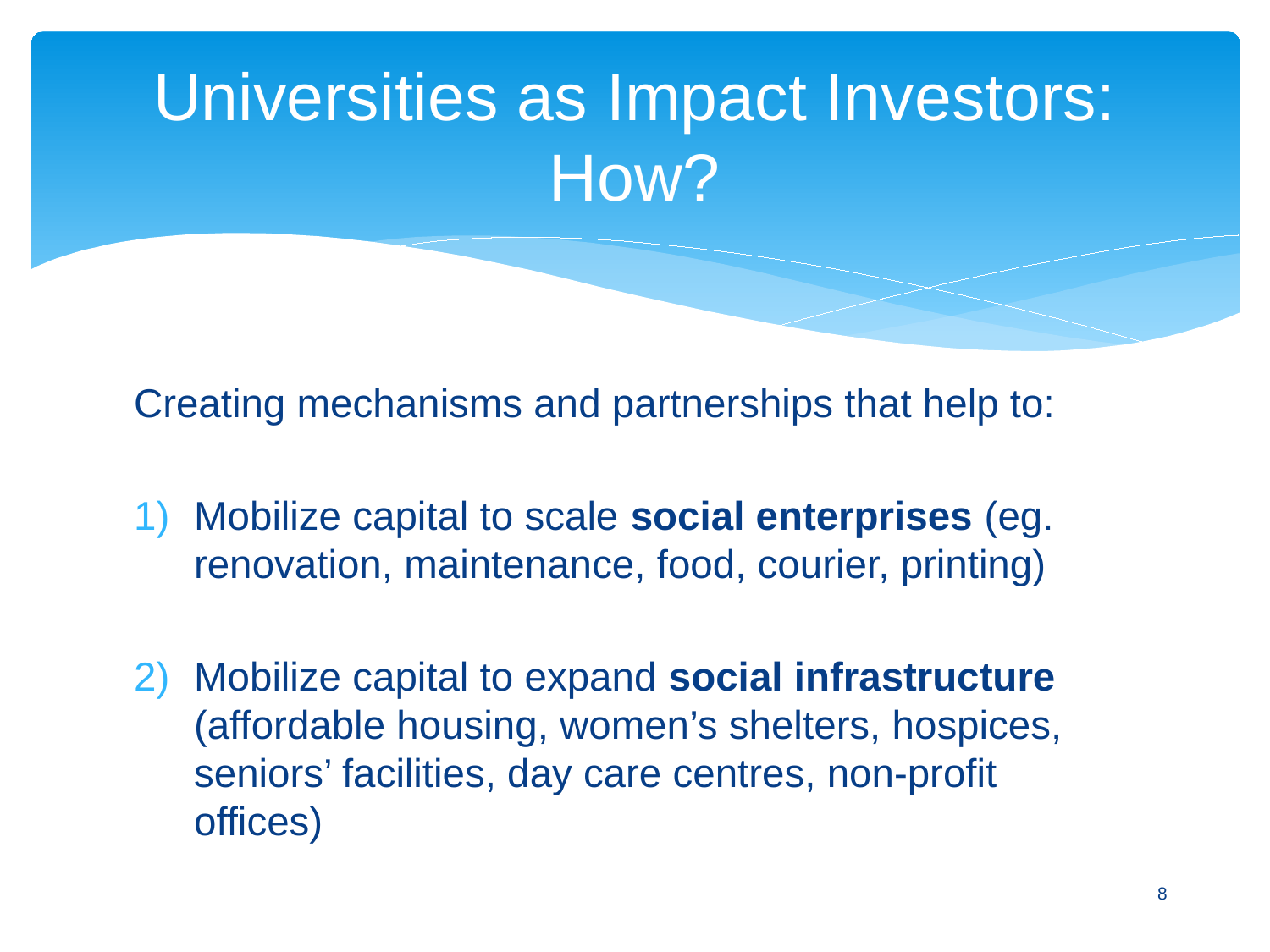

# Universities as Impact Investors: How?
Creating mechanisms and partnerships that help to:

Mobilize capital to scale social enterprises (eg. renovation, maintenance, food, courier, printing)

Mobilize capital to expand social infrastructure (affordable housing, women’s shelters, hospices, seniors’ facilities, day care centres, non-profit offices)
8